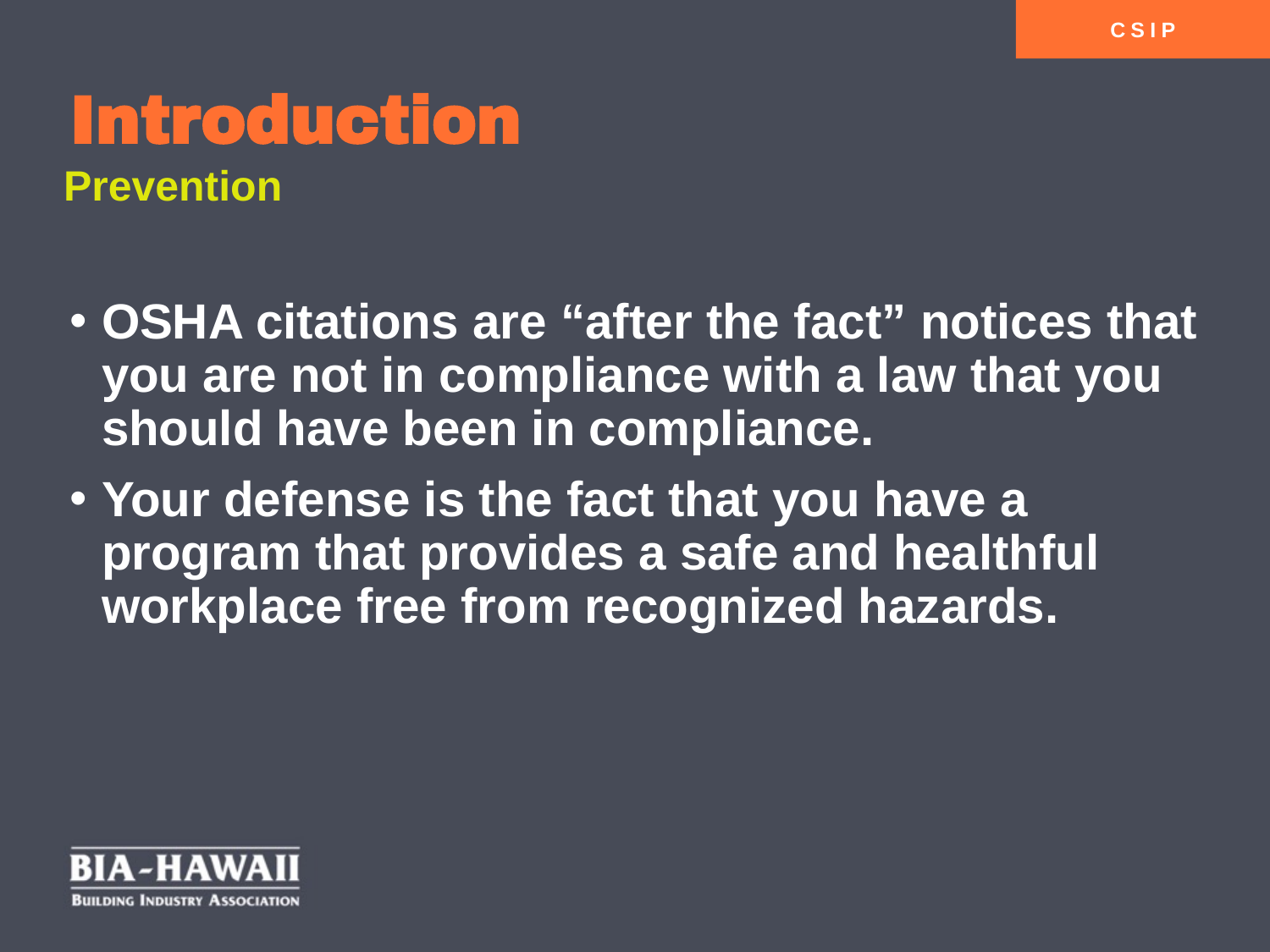

Introduction
Prevention
OSHA citations are “after the fact” notices that you are not in compliance with a law that you should have been in compliance.
Your defense is the fact that you have a program that provides a safe and healthful workplace free from recognized hazards.